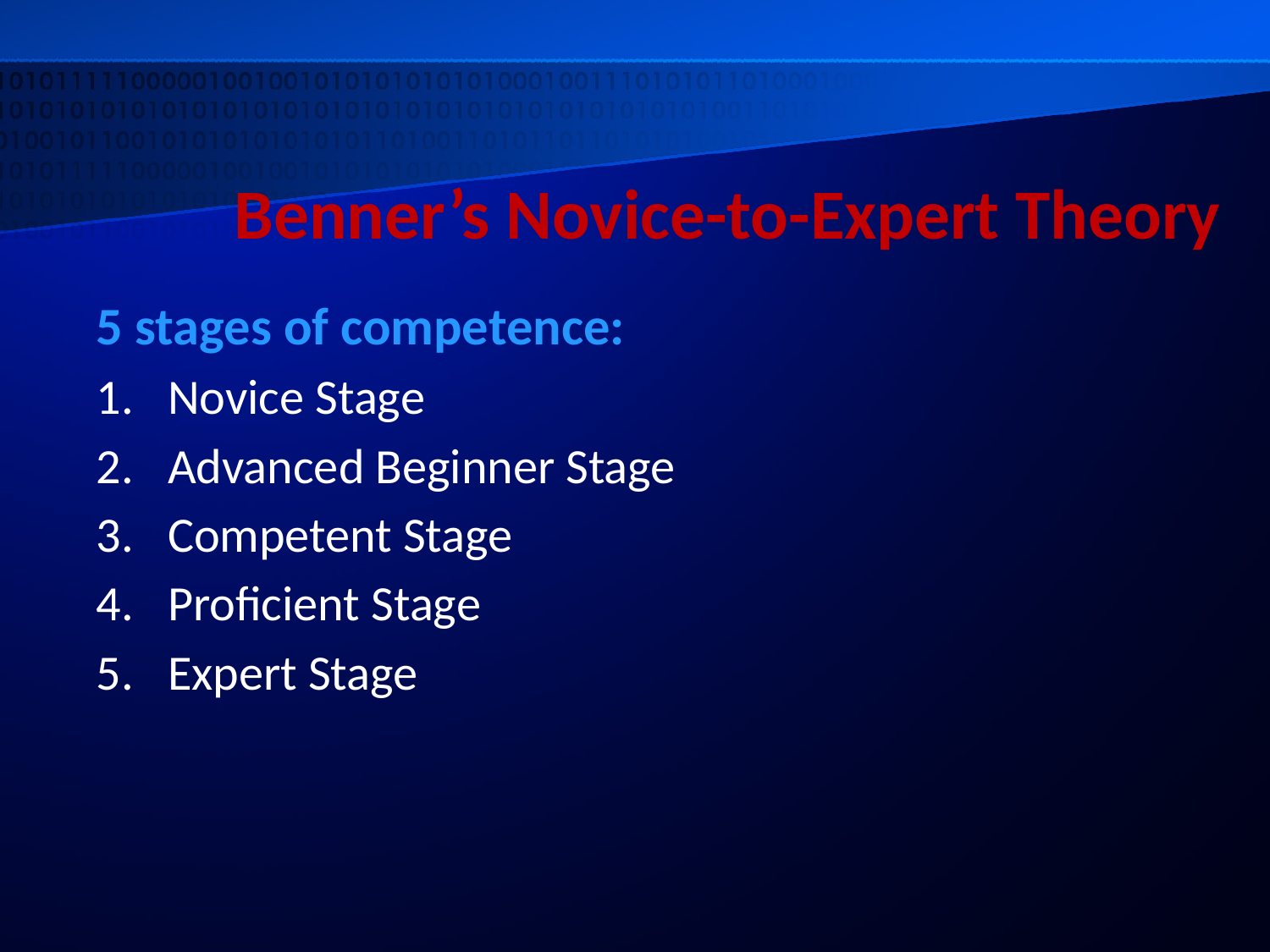

# Benner’s Novice-to-Expert Theory
5 stages of competence:
Novice Stage
Advanced Beginner Stage
Competent Stage
Proficient Stage
Expert Stage